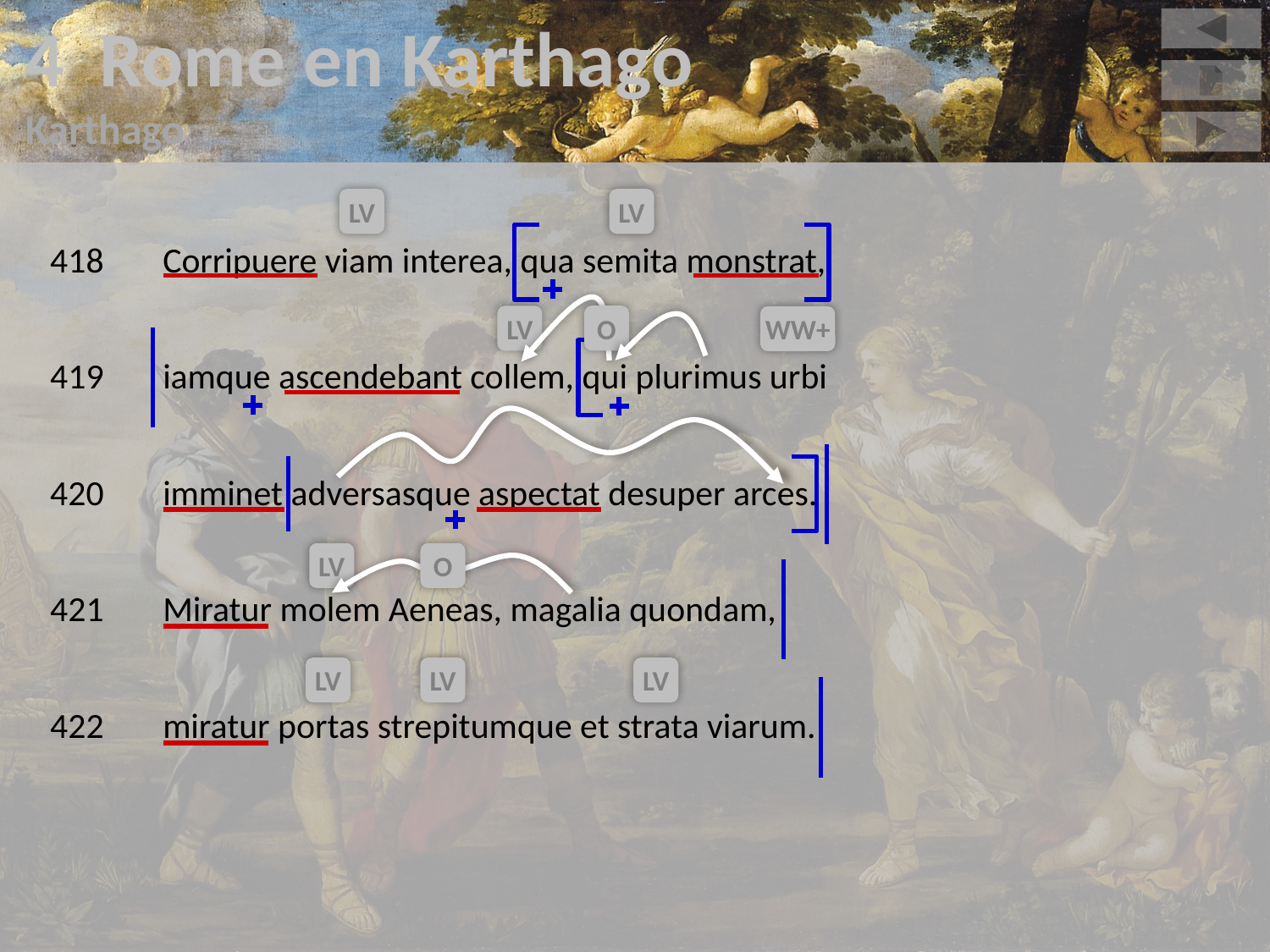

4  Rome en Karthago
Karthago

v

418	Corripuere viam interea, qua semita monstrat,
419	iamque ascendebant collem, qui plurimus urbi
420	imminet adversasque aspectat desuper arces.
421	Miratur molem Aeneas, magalia quondam,
422	miratur portas strepitumque et strata viarum.
LV
LV

O
LV
WW+

LV
O

LV
LV
LV